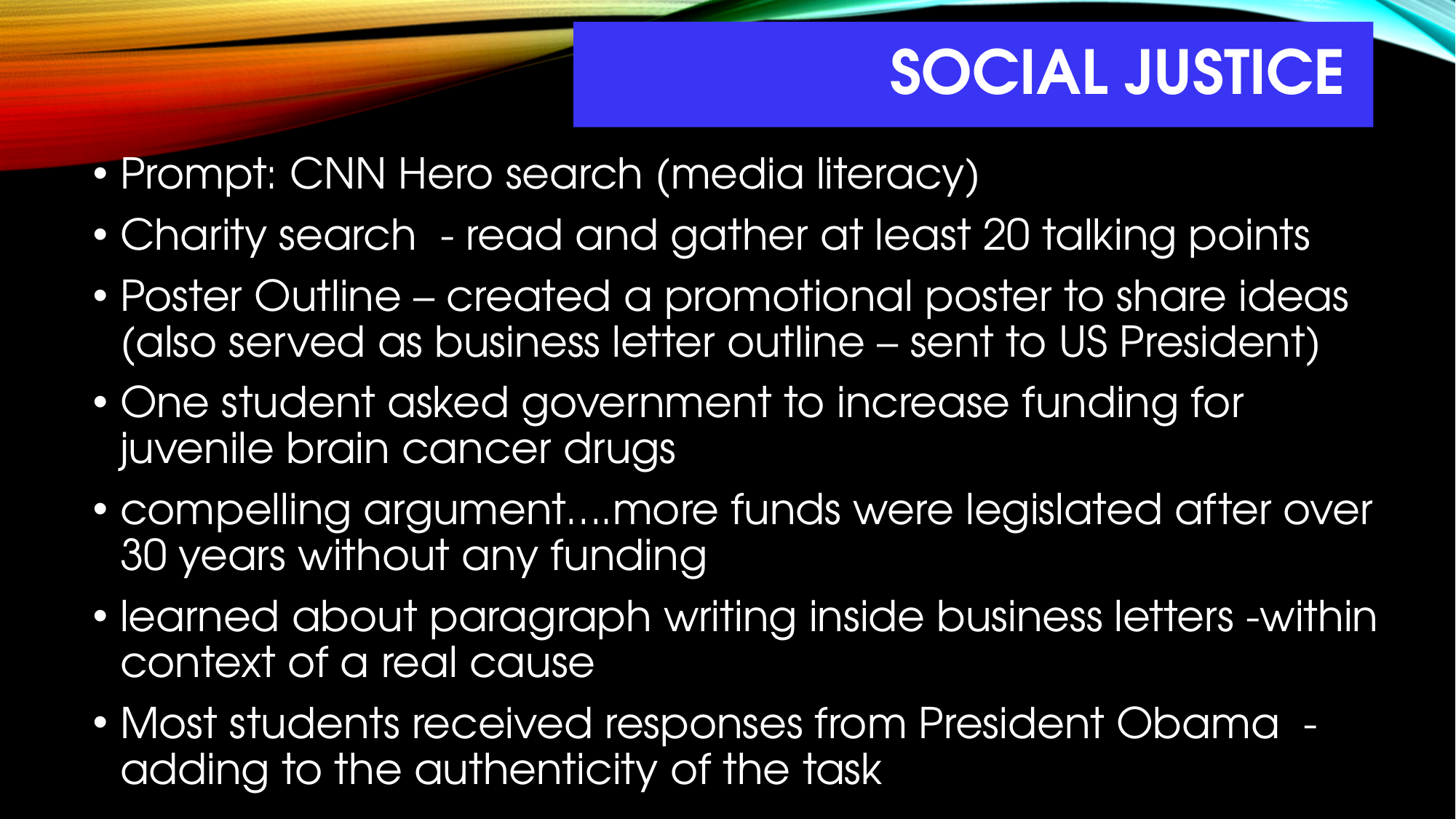

# SOCIAL JUSTICE
Prompt: CNN Hero search (media literacy)
Charity search  - read and gather at least 20 talking points
Poster Outline – created a promotional poster to share ideas (also served as business letter outline – sent to US President)
One student asked government to increase funding for  juvenile brain cancer drugs
compelling argument….more funds were legislated after over 30 years without any funding
learned about paragraph writing inside business letters -within context of a real cause
Most students received responses from President Obama  -adding to the authenticity of the task